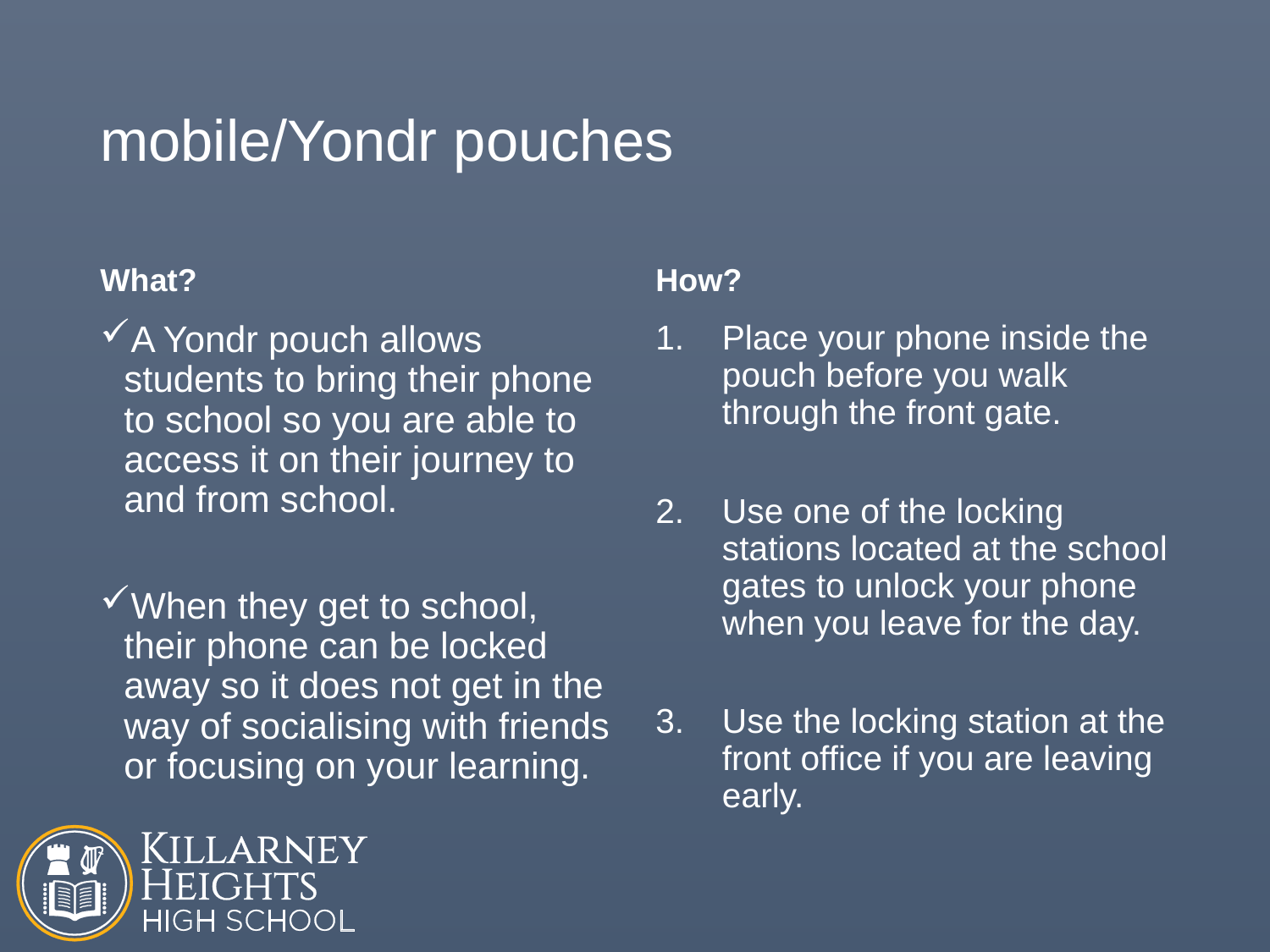

# mobile/Yondr pouches
What?
How?
A Yondr pouch allows students to bring their phone to school so you are able to access it on their journey to and from school.

When they get to school, their phone can be locked away so it does not get in the way of socialising with friends or focusing on your learning.

Place your phone inside the pouch before you walk through the front gate.

Use one of the locking stations located at the school gates to unlock your phone when you leave for the day.

Use the locking station at the front office if you are leaving early.